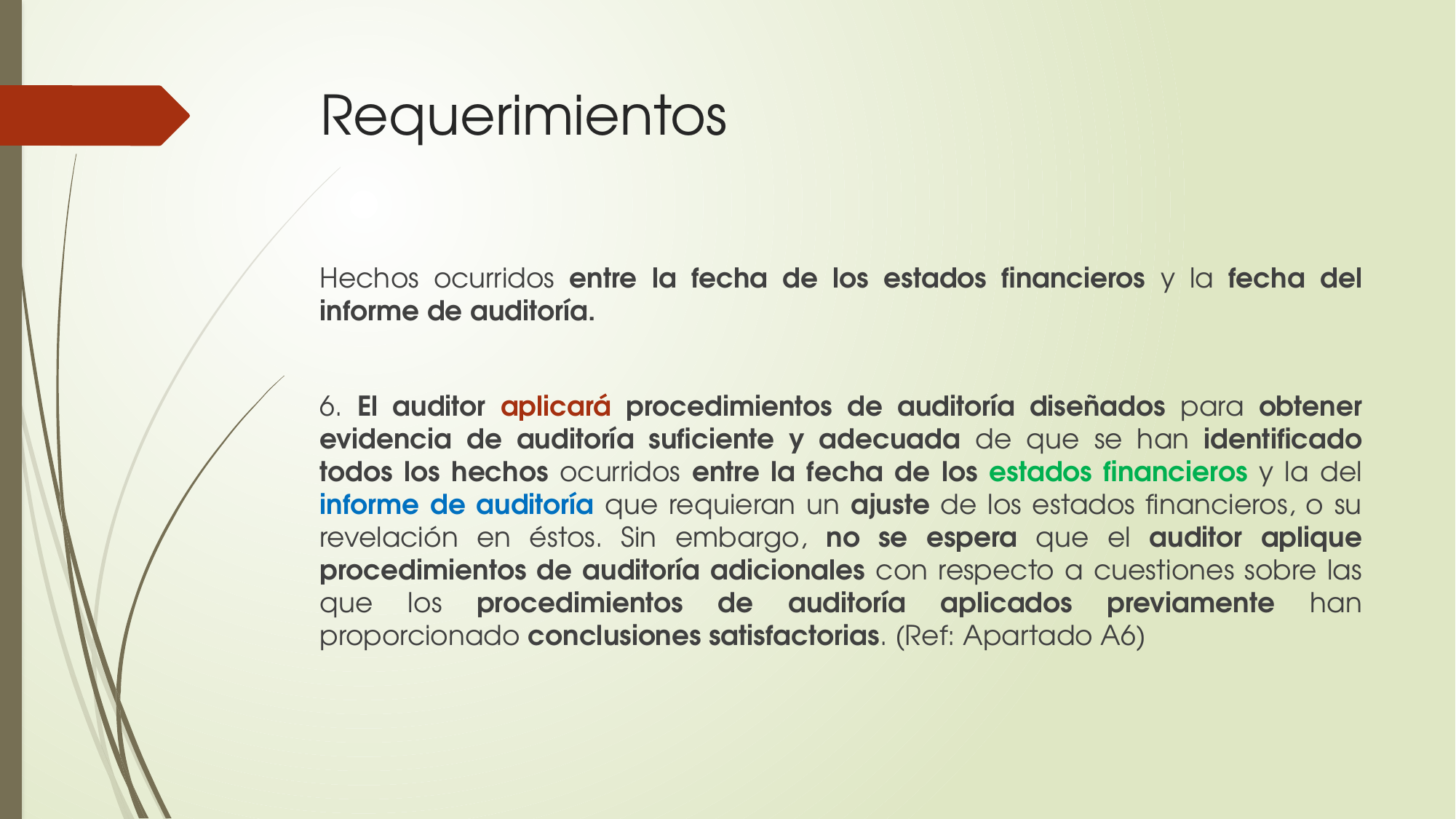

# Requerimientos
Hechos ocurridos entre la fecha de los estados financieros y la fecha del informe de auditoría.

6. El auditor aplicará procedimientos de auditoría diseñados para obtener evidencia de auditoría suficiente y adecuada de que se han identificado todos los hechos ocurridos entre la fecha de los estados financieros y la del informe de auditoría que requieran un ajuste de los estados financieros, o su revelación en éstos. Sin embargo, no se espera que el auditor aplique procedimientos de auditoría adicionales con respecto a cuestiones sobre las que los procedimientos de auditoría aplicados previamente han proporcionado conclusiones satisfactorias. (Ref: Apartado A6)